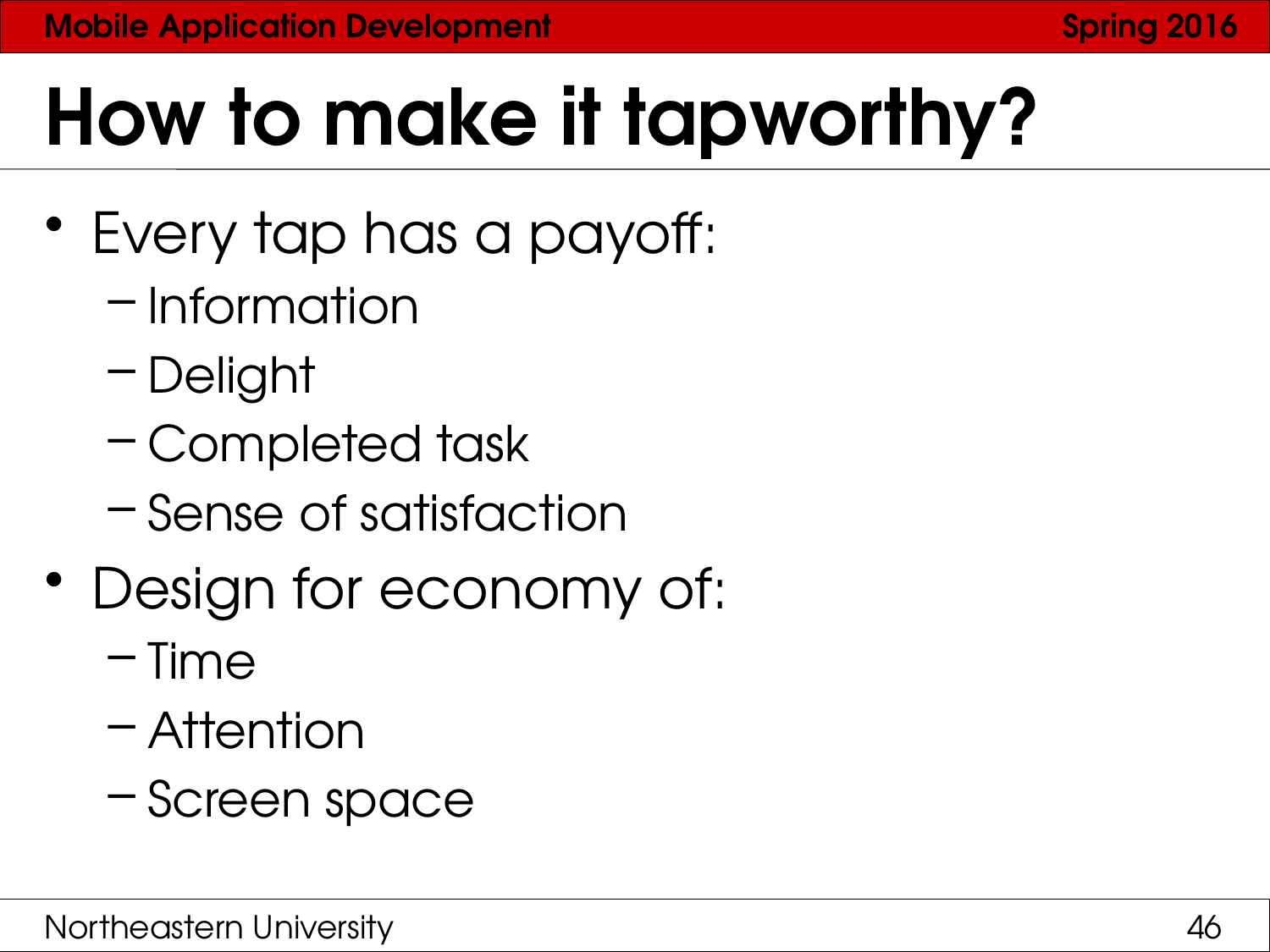

# How to make it tapworthy?
Every tap has a payoff:
Information
Delight
Completed task
Sense of satisfaction
Design for economy of:
Time
Attention
Screen space